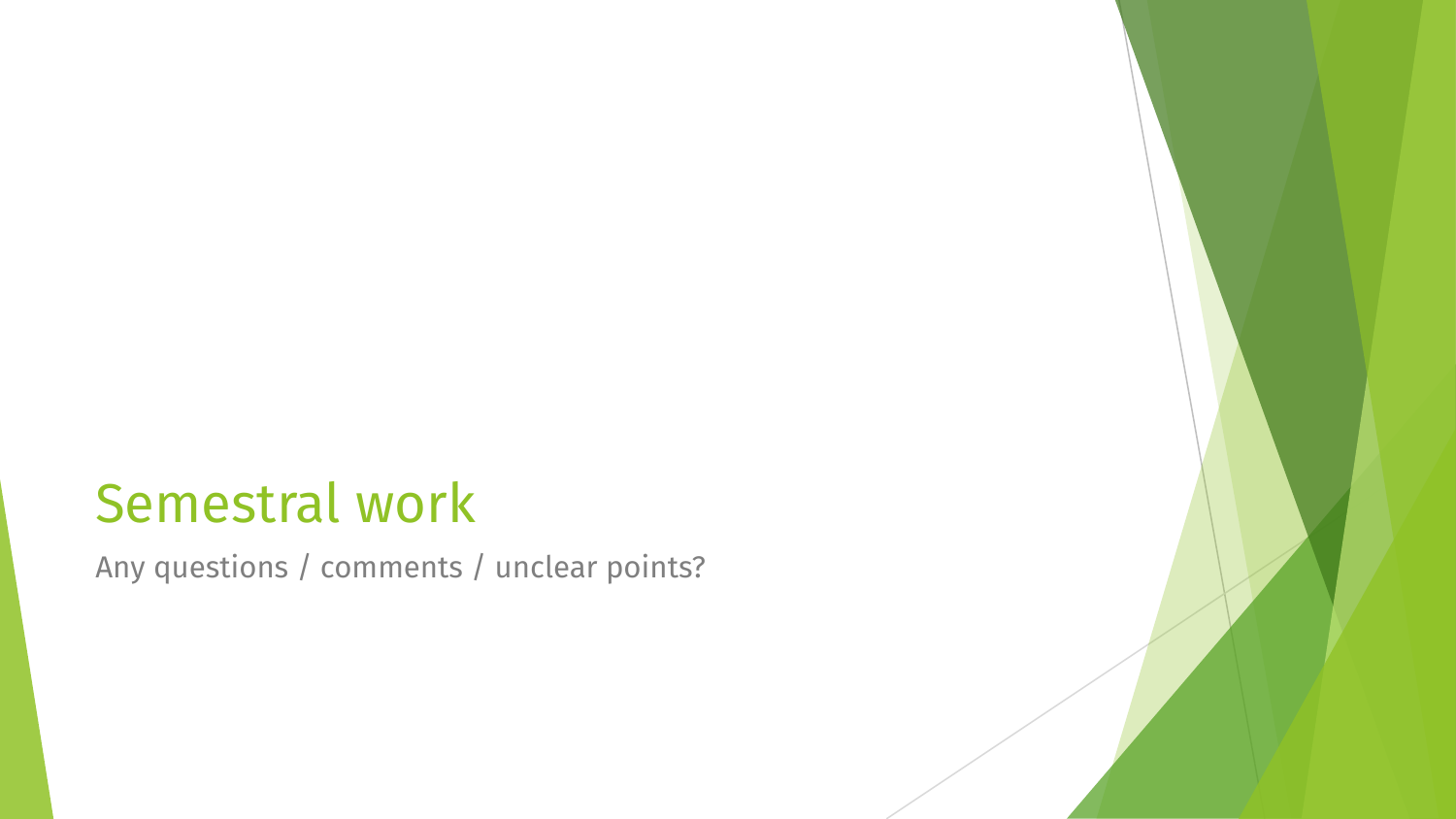

# Semestral work
Any questions / comments / unclear points?